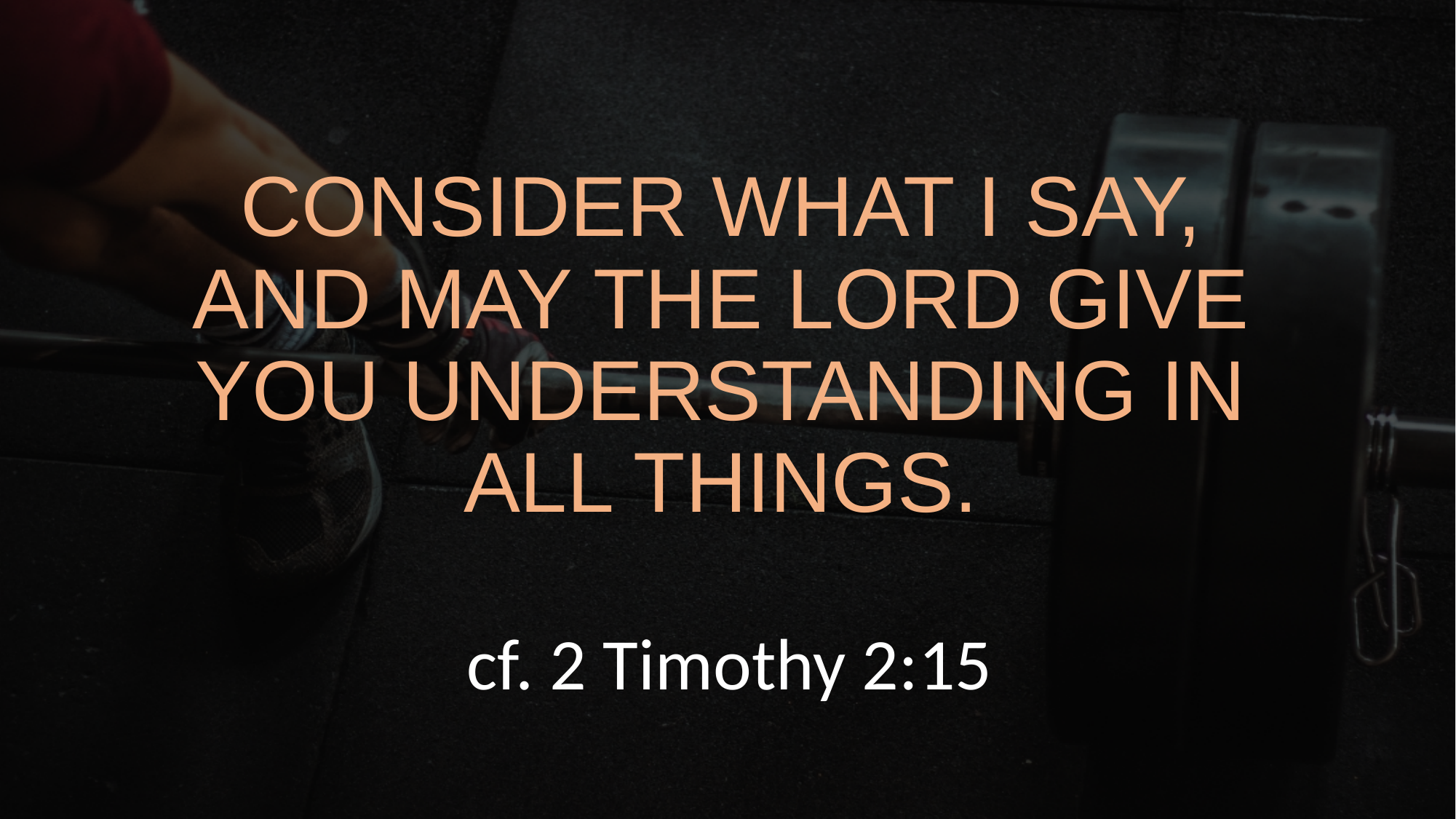

# Consider what I say, and may the Lord give you understanding in all things.
cf. 2 Timothy 2:15